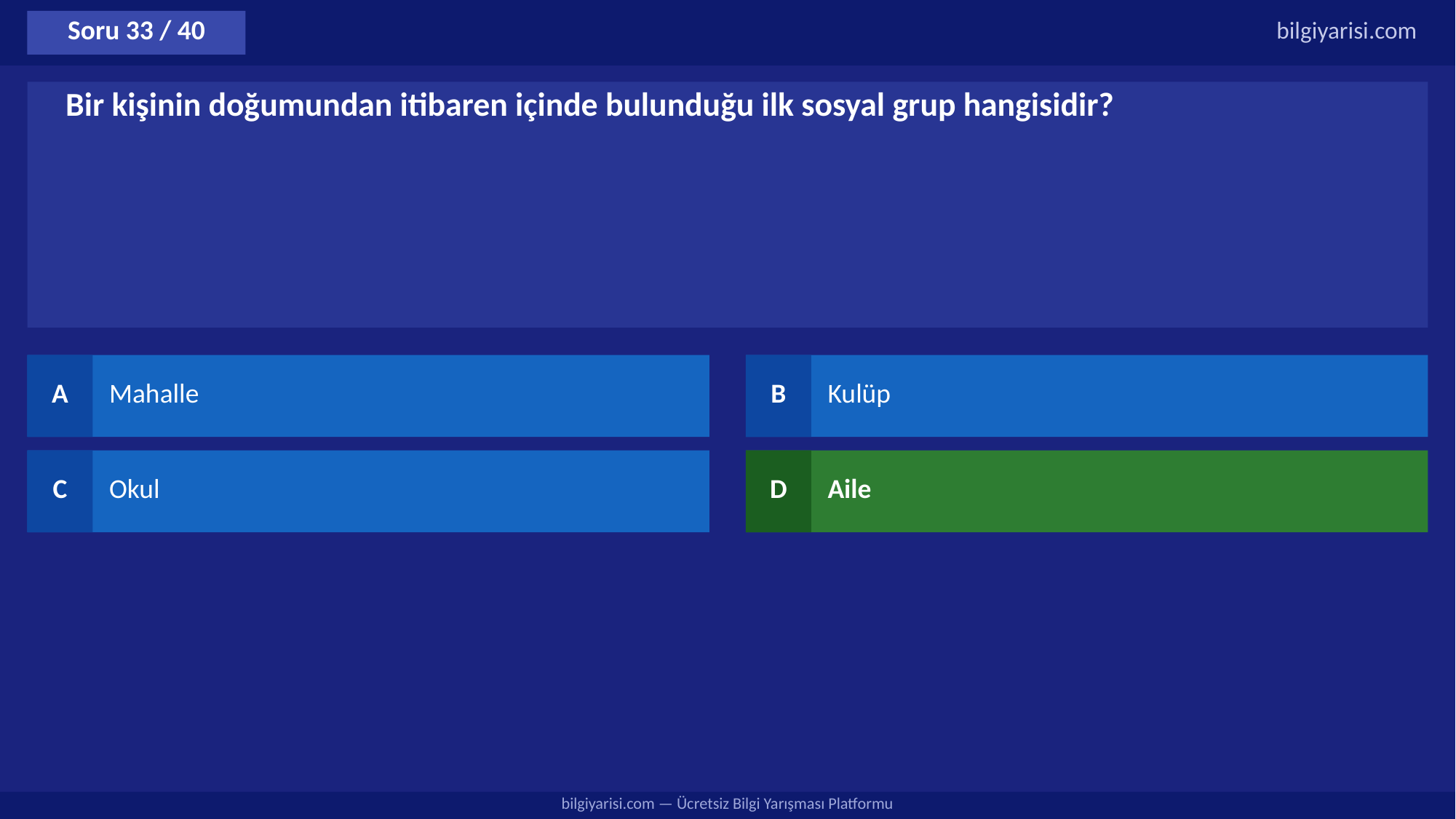

Soru 33 / 40
bilgiyarisi.com

Bir kişinin doğumundan itibaren içinde bulunduğu ilk sosyal grup hangisidir?

A
Mahalle

B
Kulüp

C
Okul

D
Aile
bilgiyarisi.com — Ücretsiz Bilgi Yarışması Platformu